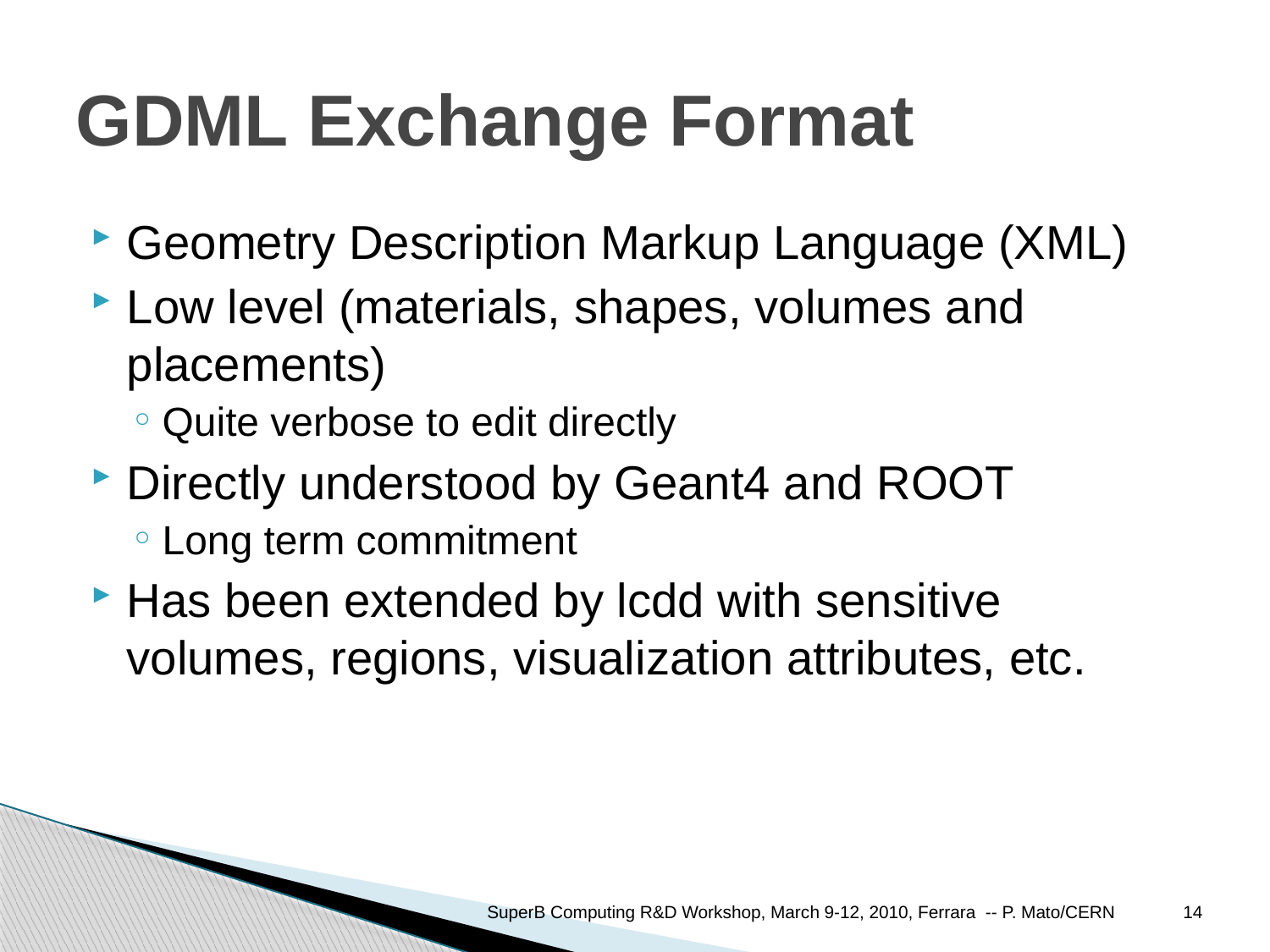

# GDML Exchange Format
Geometry Description Markup Language (XML)
Low level (materials, shapes, volumes and placements)
Quite verbose to edit directly
Directly understood by Geant4 and ROOT
Long term commitment
Has been extended by lcdd with sensitive volumes, regions, visualization attributes, etc.

SuperB Computing R&D Workshop, March 9-12, 2010, Ferrara  -- P. Mato/CERN
14